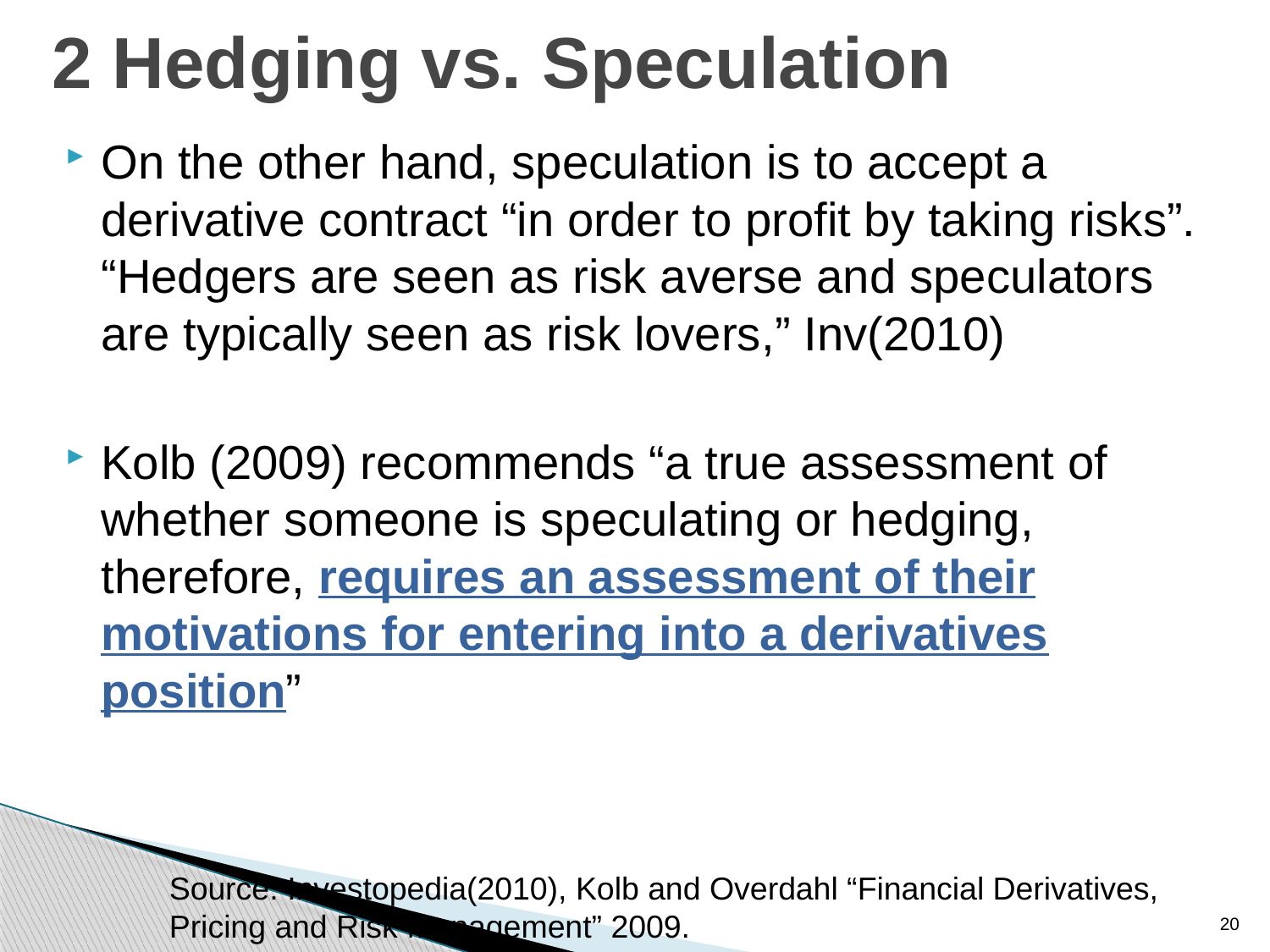

# 2 Hedging vs. Speculation
On the other hand, speculation is to accept a derivative contract “in order to profit by taking risks”. “Hedgers are seen as risk averse and speculators are typically seen as risk lovers,” Inv(2010)

Kolb (2009) recommends “a true assessment of whether someone is speculating or hedging, therefore, requires an assessment of their motivations for entering into a derivatives position”
Source: Investopedia(2010), Kolb and Overdahl “Financial Derivatives,
Pricing and Risk Management” 2009.
20